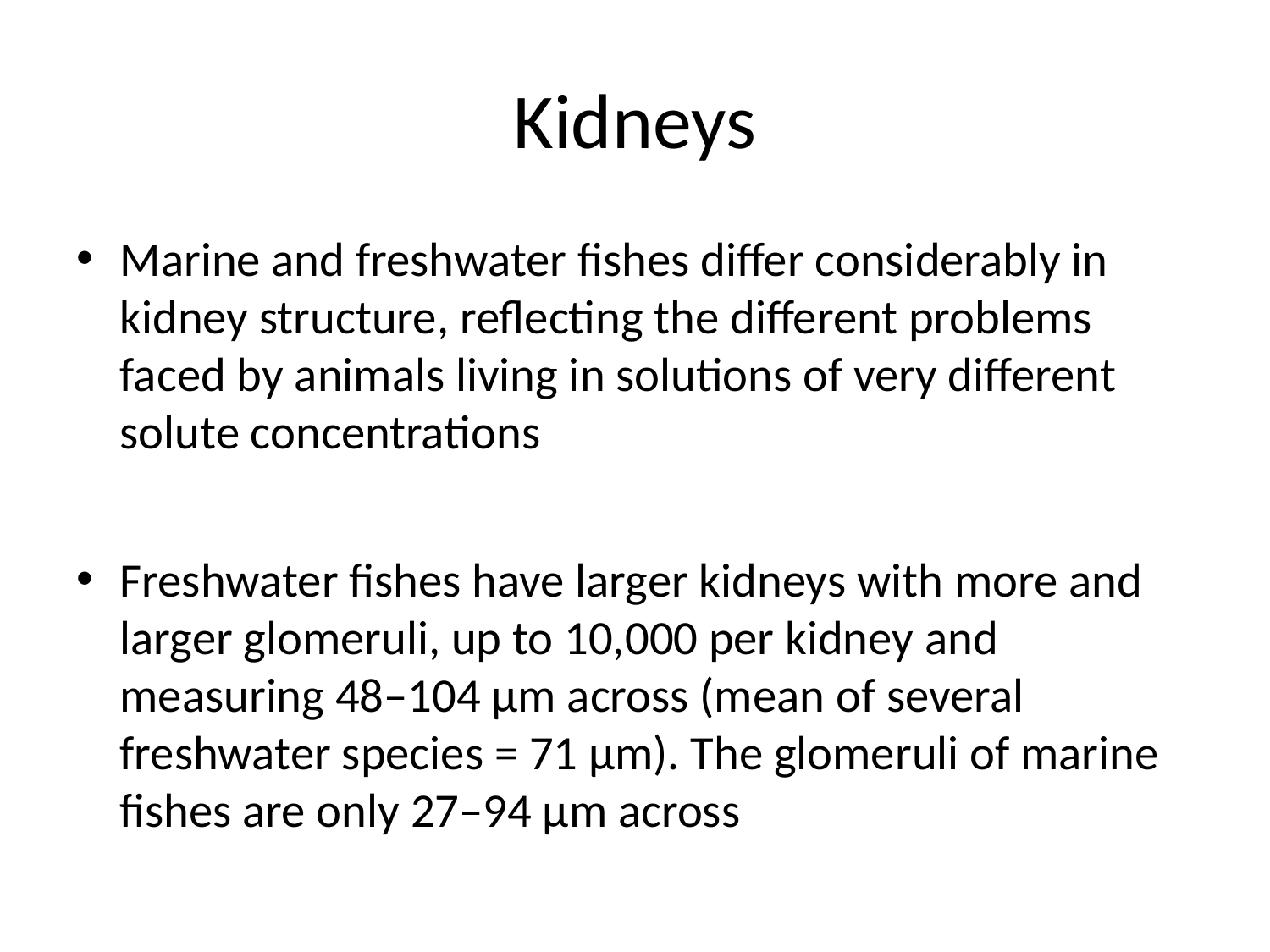

# Kidneys
Marine and freshwater fishes differ considerably in kidney structure, reflecting the different problems faced by animals living in solutions of very different solute concentrations
Freshwater fishes have larger kidneys with more and larger glomeruli, up to 10,000 per kidney and measuring 48–104 μm across (mean of several freshwater species = 71 μm). The glomeruli of marine fishes are only 27–94 μm across